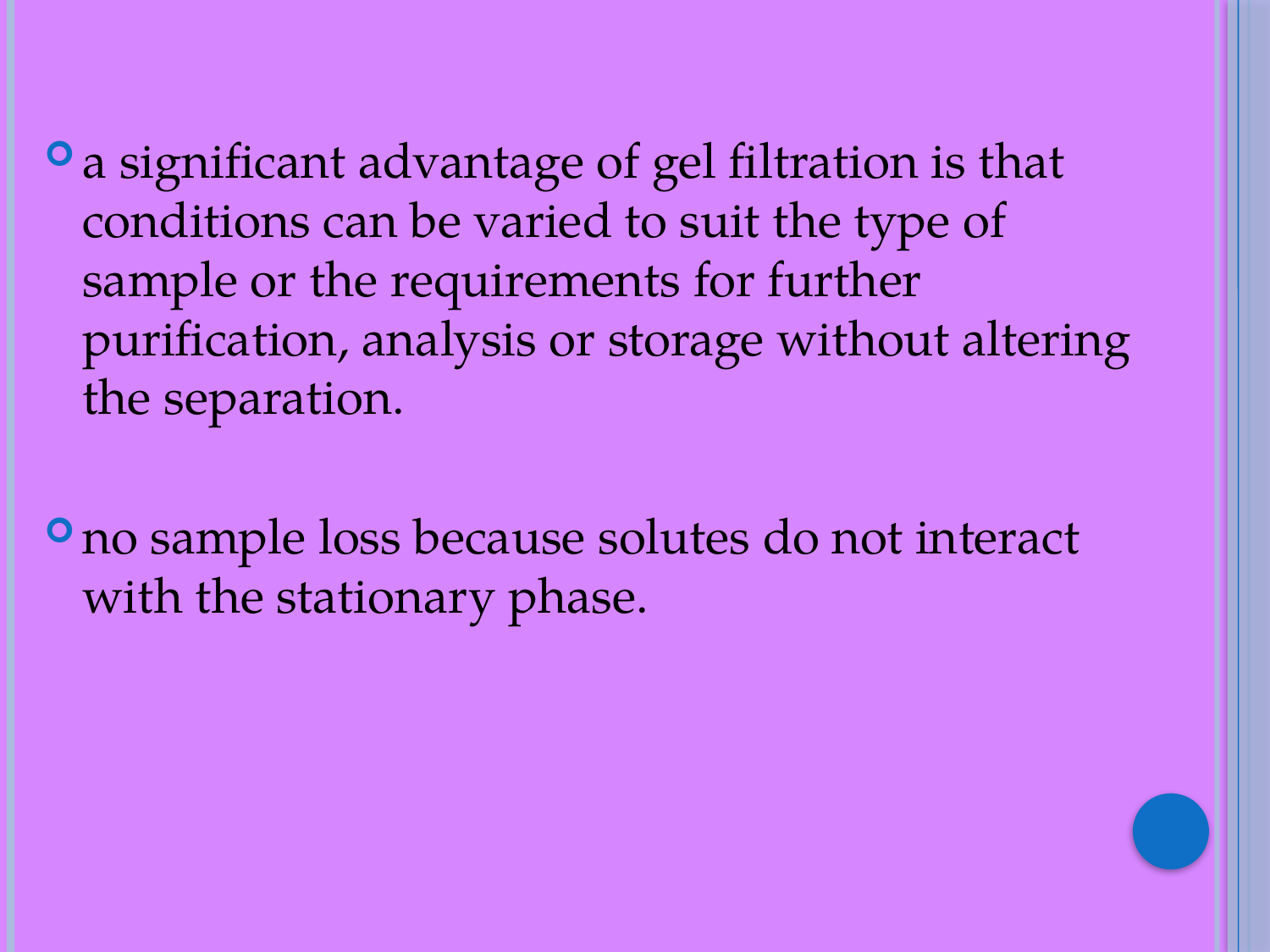

a significant advantage of gel filtration is that conditions can be varied to suit the type of sample or the requirements for further purification, analysis or storage without altering the separation.

no sample loss because solutes do not interact with the stationary phase.